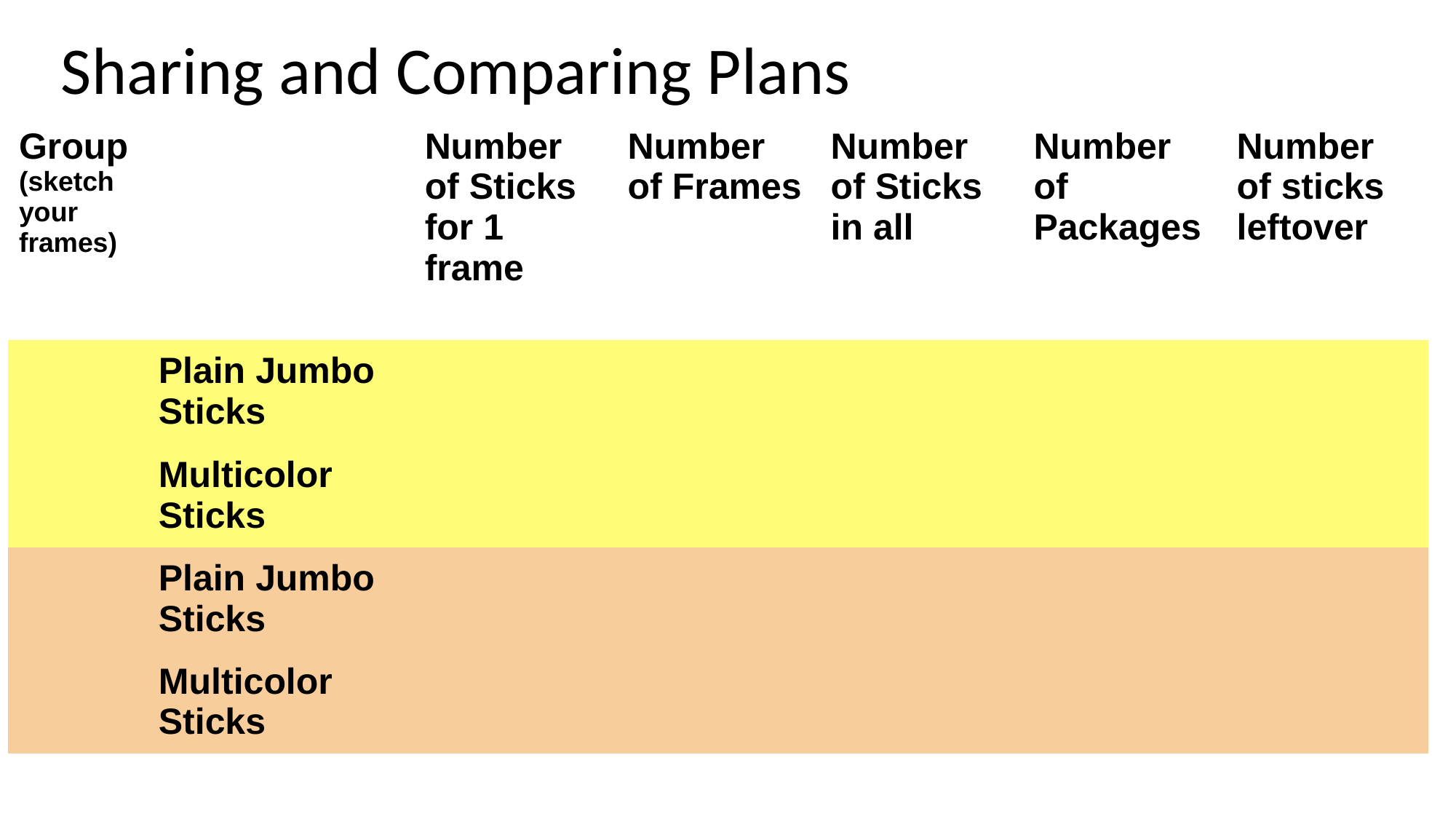

# Sharing and Comparing Plans
| Group (sketch your frames) |  | Number of Sticks for 1 frame | Number of Frames | Number of Sticks in all | Number of Packages | Number of sticks leftover |
| --- | --- | --- | --- | --- | --- | --- |
|  | Plain Jumbo Sticks |  |  |  |  |  |
|  | Multicolor Sticks |  |  |  |  |  |
|  | Plain Jumbo Sticks |  |  |  |  |  |
|  | Multicolor Sticks |  |  |  |  |  |